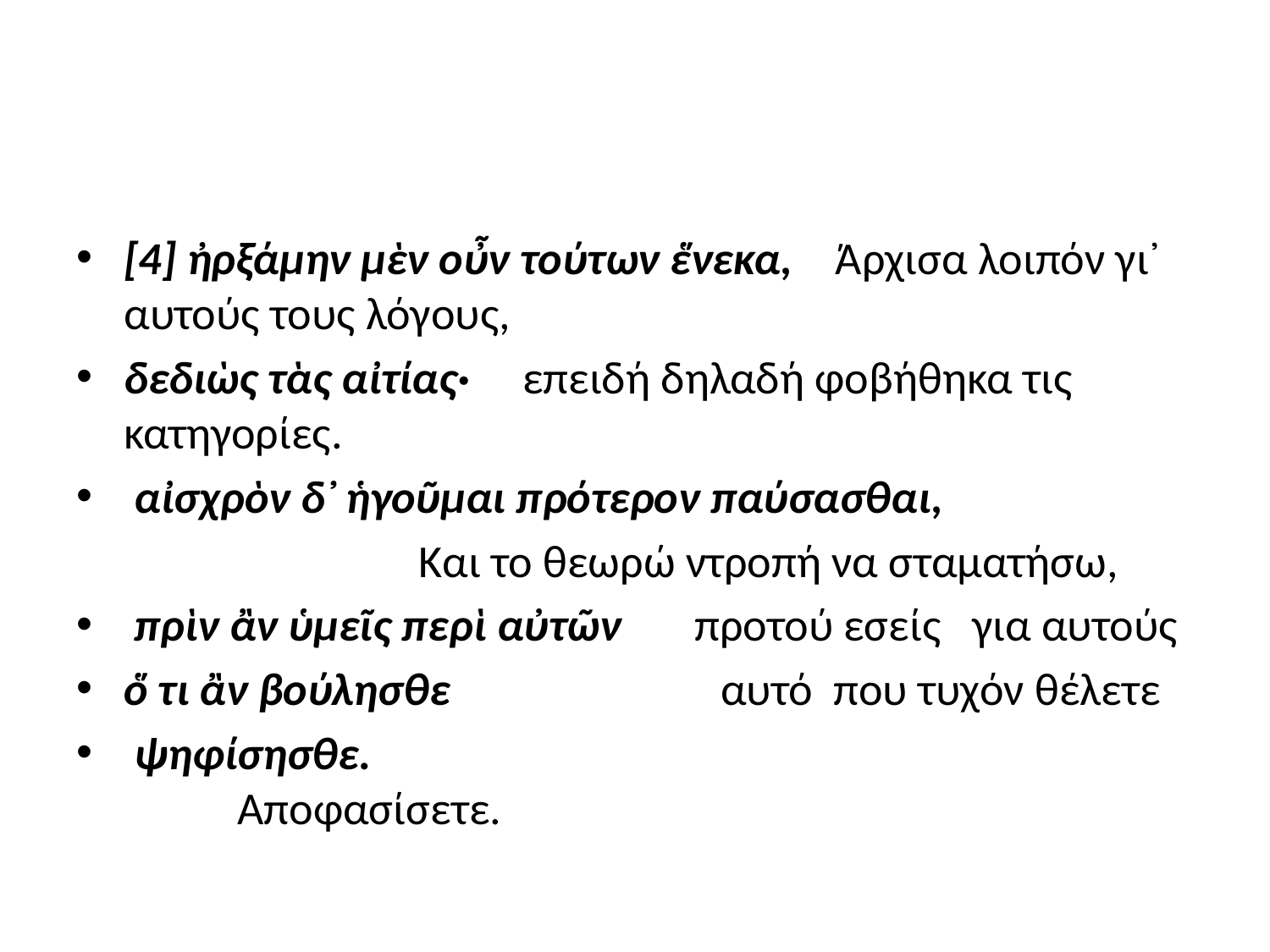

#
[4] ἠρξάμην μὲν οὖν τούτων ἕνεκα,    Άρχισα λοιπόν γι᾽ αυτούς τους λόγους,
δεδιὼς τὰς αἰτίας·     επειδή δηλαδή φοβήθηκα τις κατηγορίες.
 αἰσχρὸν δ᾽ ἡγοῦμαι πρότερον παύσασθαι,
                                 Και το θεωρώ ντροπή να σταματήσω,
 πρὶν ἂν ὑμεῖς περὶ αὐτῶν       προτού εσείς   για αυτούς
ὅ τι ἂν βούλησθε                          αυτό  που τυχόν θέλετε
 ψηφίσησθε.                                                                                           Αποφασίσετε.